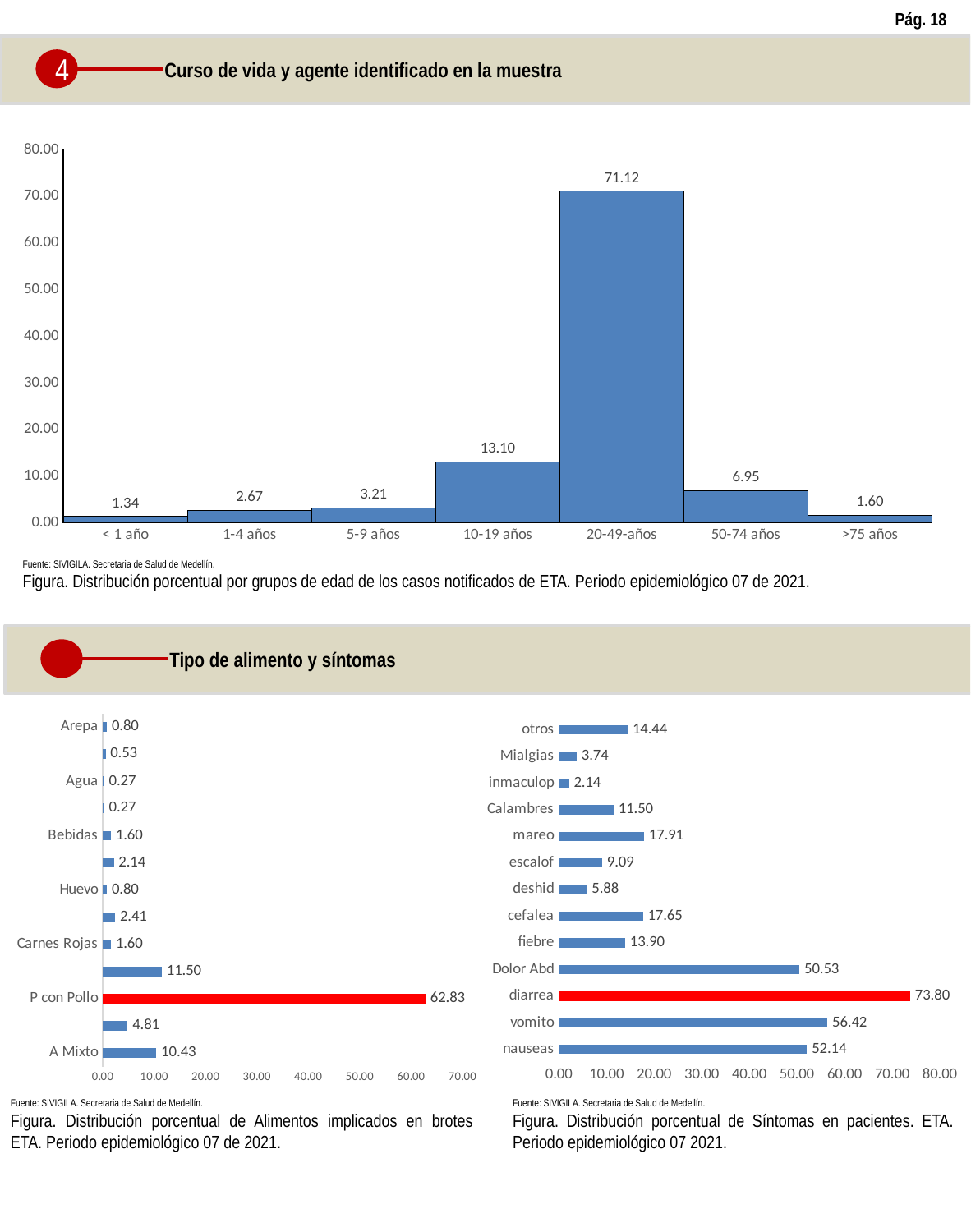

Pág. 18

4
Curso de vida y agente identificado en la muestra

### Chart

| Category |  |
|---|---|
| < 1 año | 1.3368983957219251 |
| 1-4 años | 2.6737967914438503 |
| 5-9 años | 3.2085561497326207 |
| 10-19 años | 13.101604278074866 |
| 20-49-años | 71.12299465240642 |
| 50-74 años | 6.951871657754011 |
| >75 años | 1.6042780748663104 |
Fuente: SIVIGILA. Secretaria de Salud de Medellín.
Figura. Distribución porcentual por grupos de edad de los casos notificados de ETA. Periodo epidemiológico 07 de 2021.

Tipo de alimento y síntomas

### Chart

| Category |  |
|---|---|
| A Mixto | 10.427807486631016 |
| C Rápidas | 4.81283422459893 |
| P con Pollo | 62.834224598930476 |
| P de Mar o Rio | 11.497326203208557 |
| Carnes Rojas | 1.6042780748663104 |
| D Lácteos | 2.406417112299465 |
| Huevo | 0.8021390374331552 |
| Panadería y Repostería  | 2.13903743315508 |
| Bebidas | 1.6042780748663104 |
| Ensaldas y Frutas | 0.267379679144385 |
| Agua | 0.267379679144385 |
| Carne Procesada o Embutidos | 0.53475935828877 |
| Arepa | 0.8021390374331552 |

### Chart

| Category |  |
|---|---|
| nauseas | 52.139037433155075 |
| vomito | 56.417112299465245 |
| diarrea | 73.79679144385027 |
| Dolor Abd | 50.534759358288774 |
| fiebre | 13.903743315508022 |
| cefalea | 17.647058823529413 |
| deshid | 5.88235294117647 |
| escalof | 9.090909090909092 |
| mareo | 17.914438502673796 |
| Calambres | 11.497326203208557 |
| inmaculop | 2.13903743315508 |
| Mialgias | 3.7433155080213902 |
| otros | 14.43850267379679 |
Fuente: SIVIGILA. Secretaria de Salud de Medellín.
Figura. Distribución porcentual de Alimentos implicados en brotes ETA. Periodo epidemiológico 07 de 2021.
Fuente: SIVIGILA. Secretaria de Salud de Medellín.
Figura. Distribución porcentual de Síntomas en pacientes. ETA. Periodo epidemiológico 07 2021.